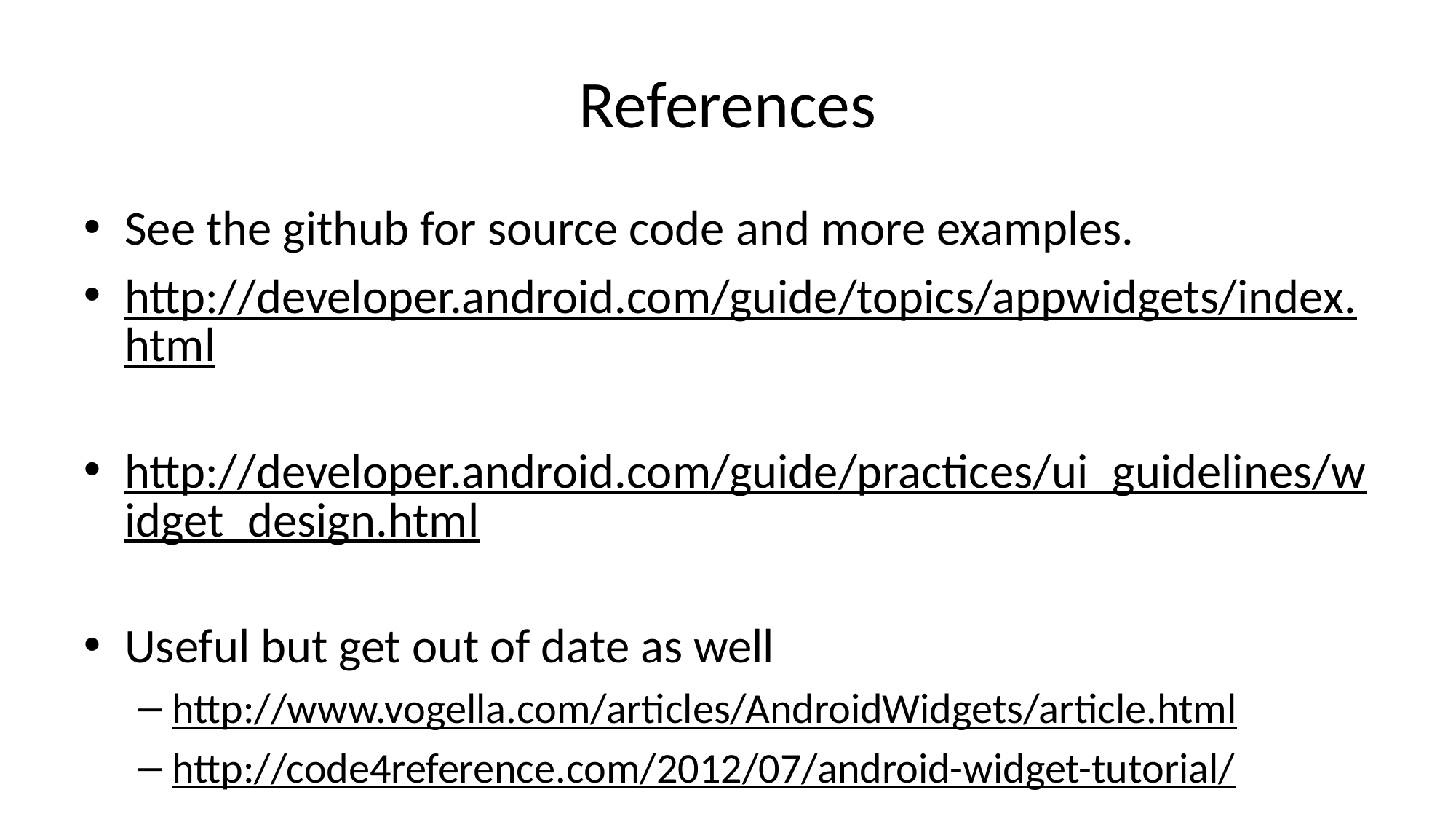

# References
See the github for source code and more examples.
http://developer.android.com/guide/topics/appwidgets/index.html
http://developer.android.com/guide/practices/ui_guidelines/widget_design.html
Useful but get out of date as well
http://www.vogella.com/articles/AndroidWidgets/article.html
http://code4reference.com/2012/07/android-widget-tutorial/